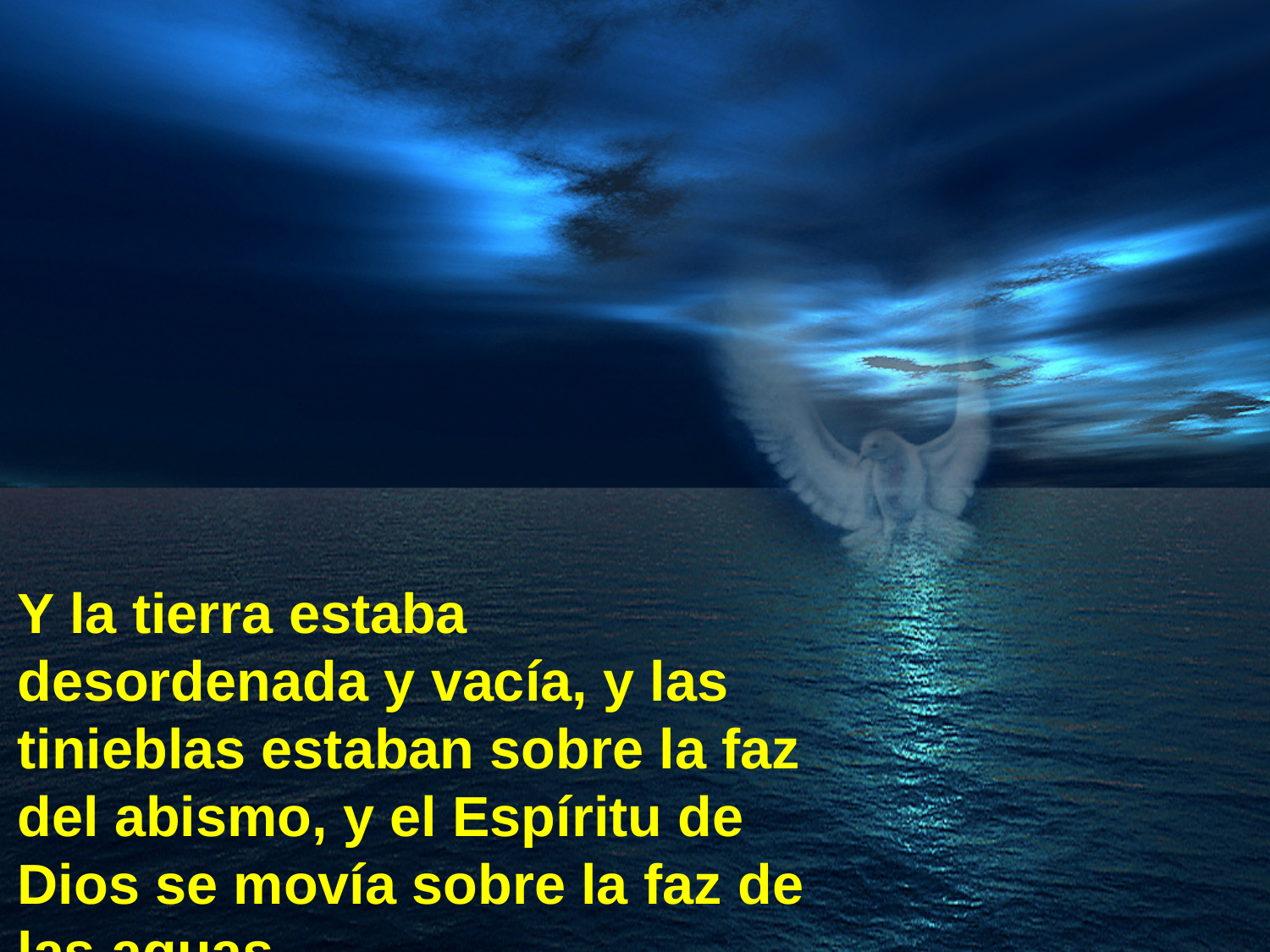

Y la tierra estaba desordenada y vacía, y las tinieblas estaban sobre la faz del abismo, y el Espíritu de Dios se movía sobre la faz de las aguas